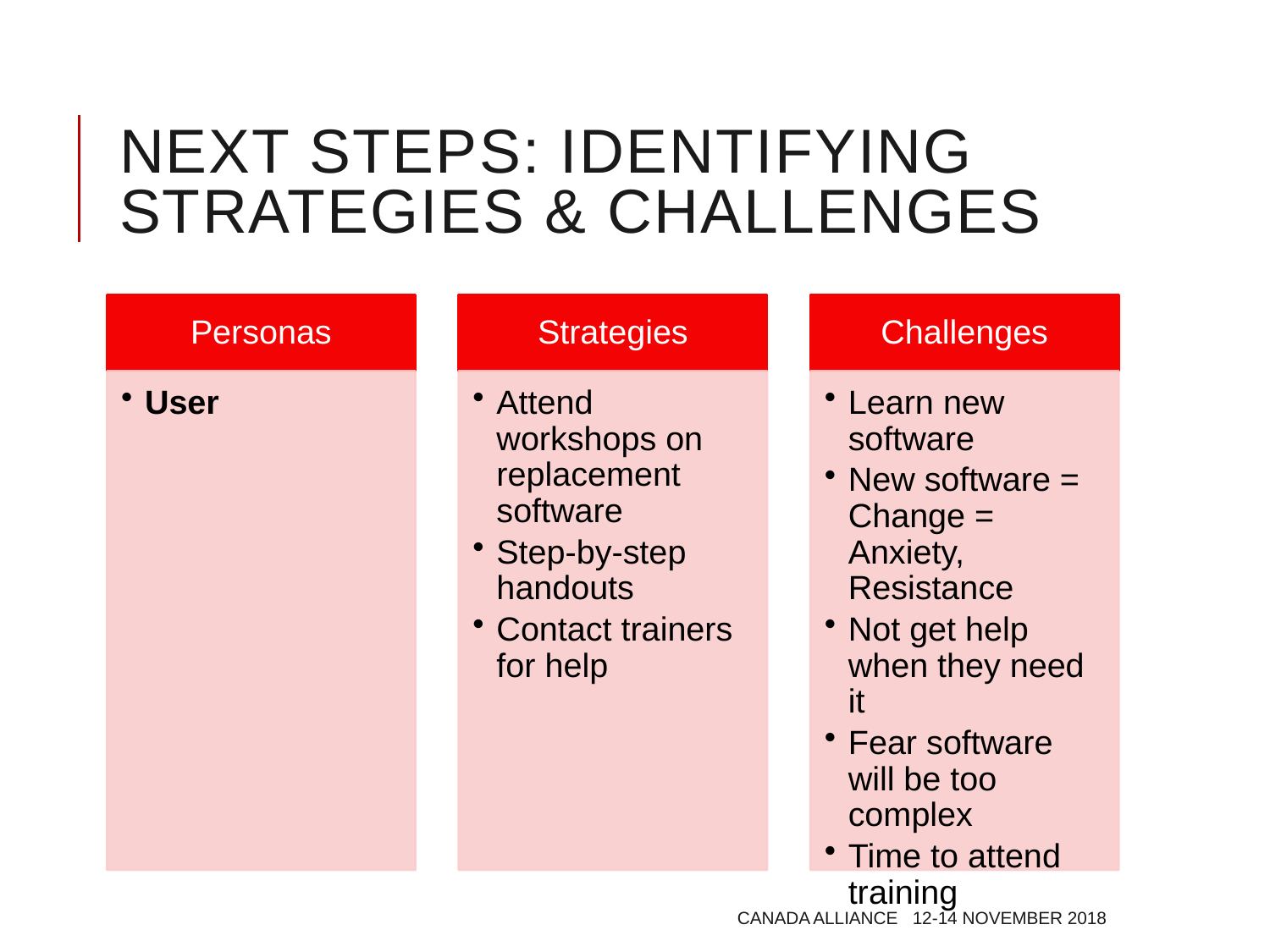

# Next steps: Identifying Strategies & Challenges
Personas
User

Strategies
Attend workshops on replacement software
Step-by-step handouts
Contact trainers for help

Challenges
Learn new software
New software = Change = Anxiety, Resistance
Not get help when they need it
Fear software will be too complex
Time to attend training

Canada Alliance   12-14 November 2018